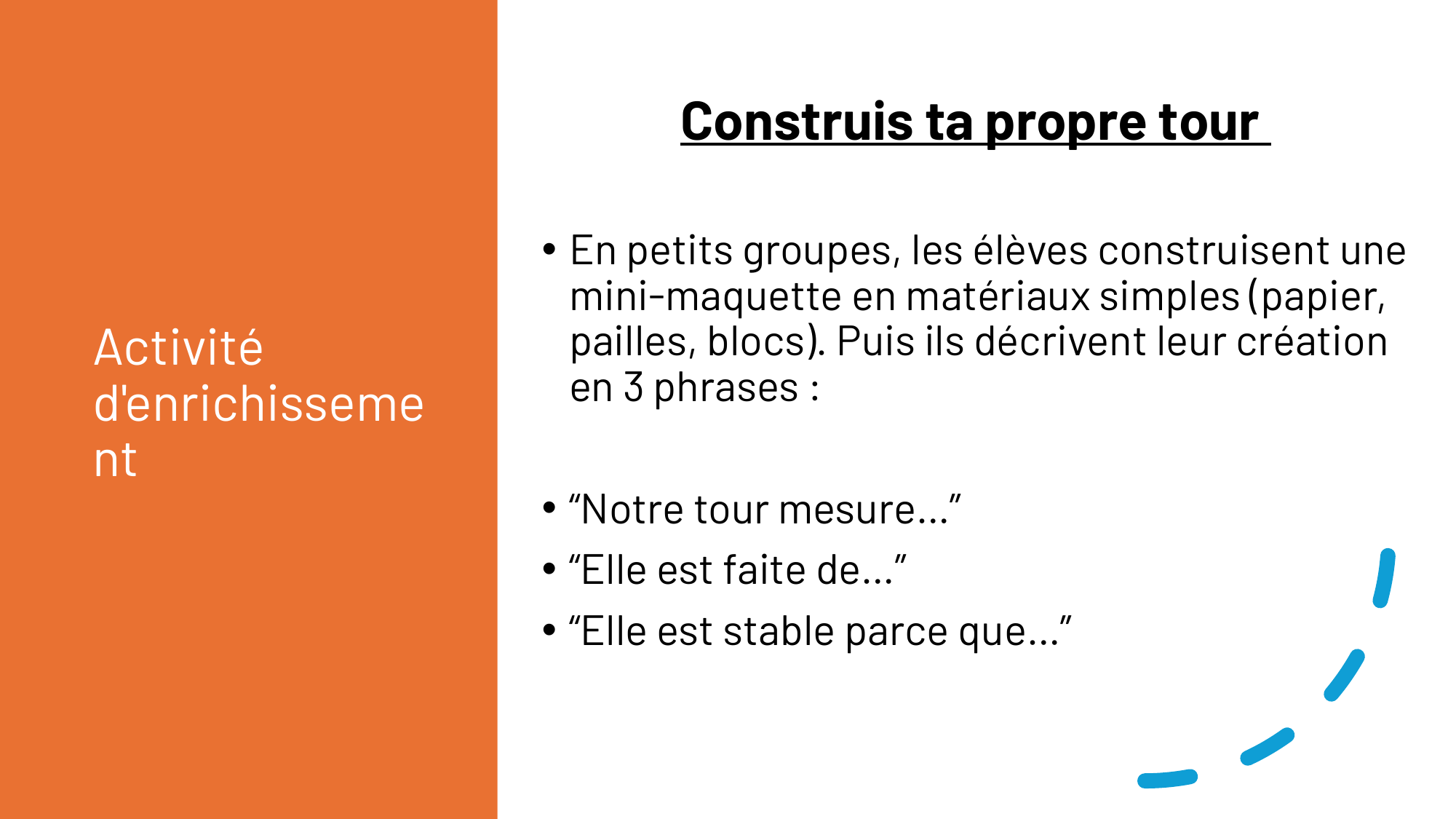

# Activité d'enrichissement
Construis ta propre tour

En petits groupes, les élèves construisent une mini‑maquette en matériaux simples (papier, pailles, blocs). Puis ils décrivent leur création en 3 phrases :

“Notre tour mesure…”
“Elle est faite de…”
“Elle est stable parce que…”